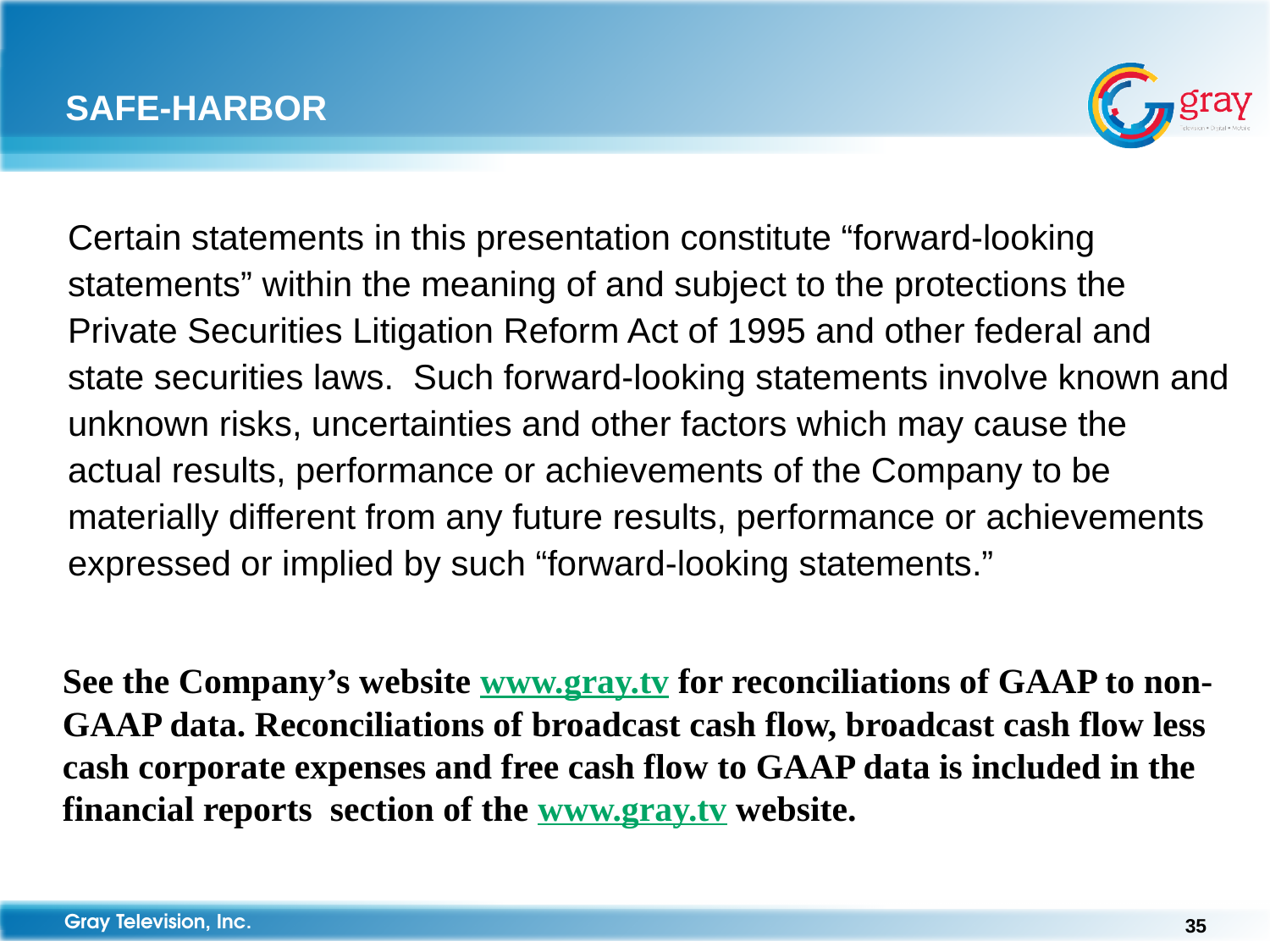

# SAFE-HARBOR
Certain statements in this presentation constitute “forward-looking statements” within the meaning of and subject to the protections the Private Securities Litigation Reform Act of 1995 and other federal and state securities laws.  Such forward-looking statements involve known and unknown risks, uncertainties and other factors which may cause the actual results, performance or achievements of the Company to be materially different from any future results, performance or achievements expressed or implied by such “forward-looking statements.”

See the Company’s website www.gray.tv for reconciliations of GAAP to non- GAAP data. Reconciliations of broadcast cash flow, broadcast cash flow less cash corporate expenses and free cash flow to GAAP data is included in the financial reports  section of the www.gray.tv website.